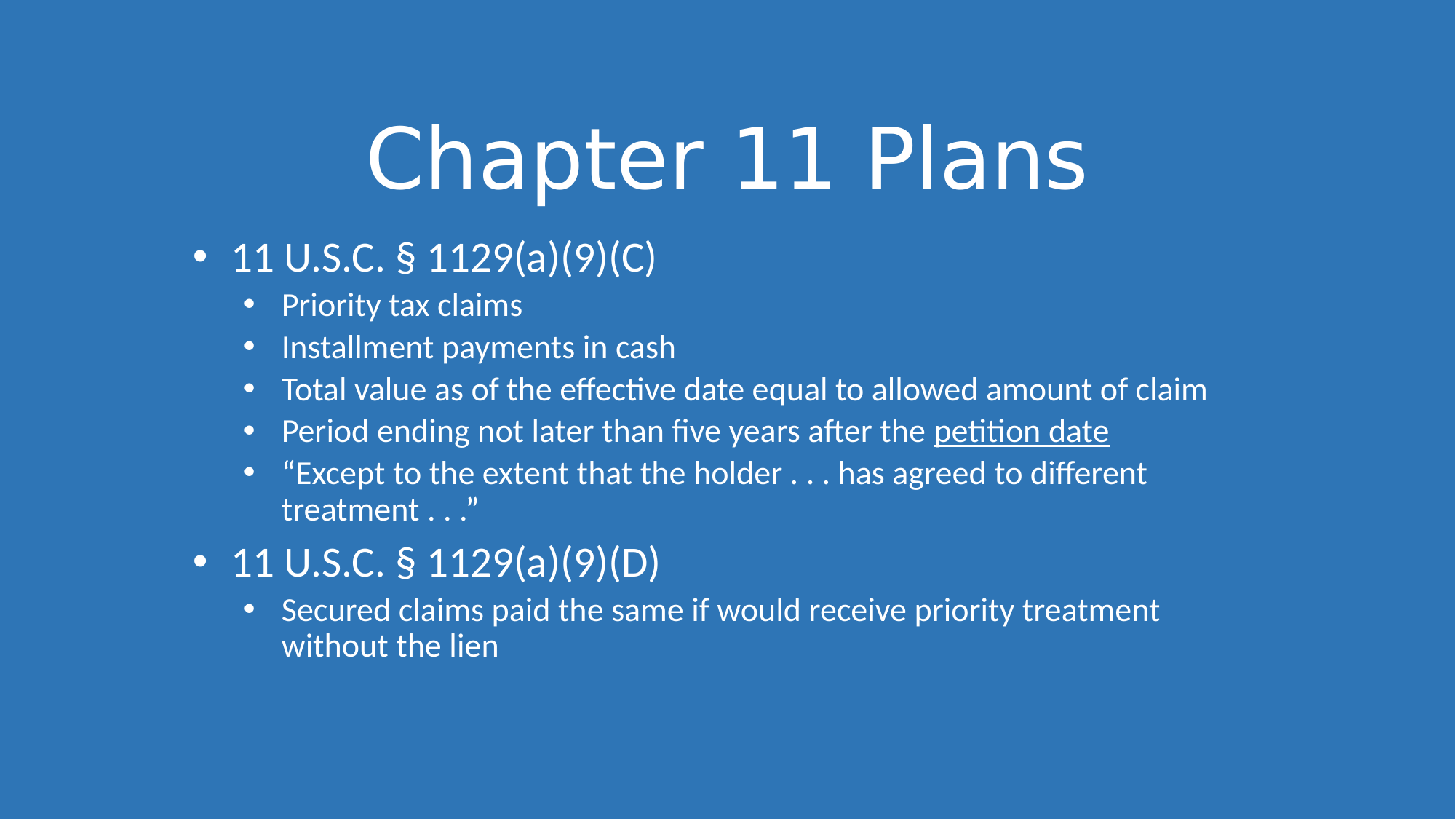

# Chapter 11 Plans
11 U.S.C. § 1129(a)(9)(C)
Priority tax claims
Installment payments in cash
Total value as of the effective date equal to allowed amount of claim
Period ending not later than five years after the petition date
“Except to the extent that the holder . . . has agreed to different treatment . . .”
11 U.S.C. § 1129(a)(9)(D)
Secured claims paid the same if would receive priority treatment without the lien